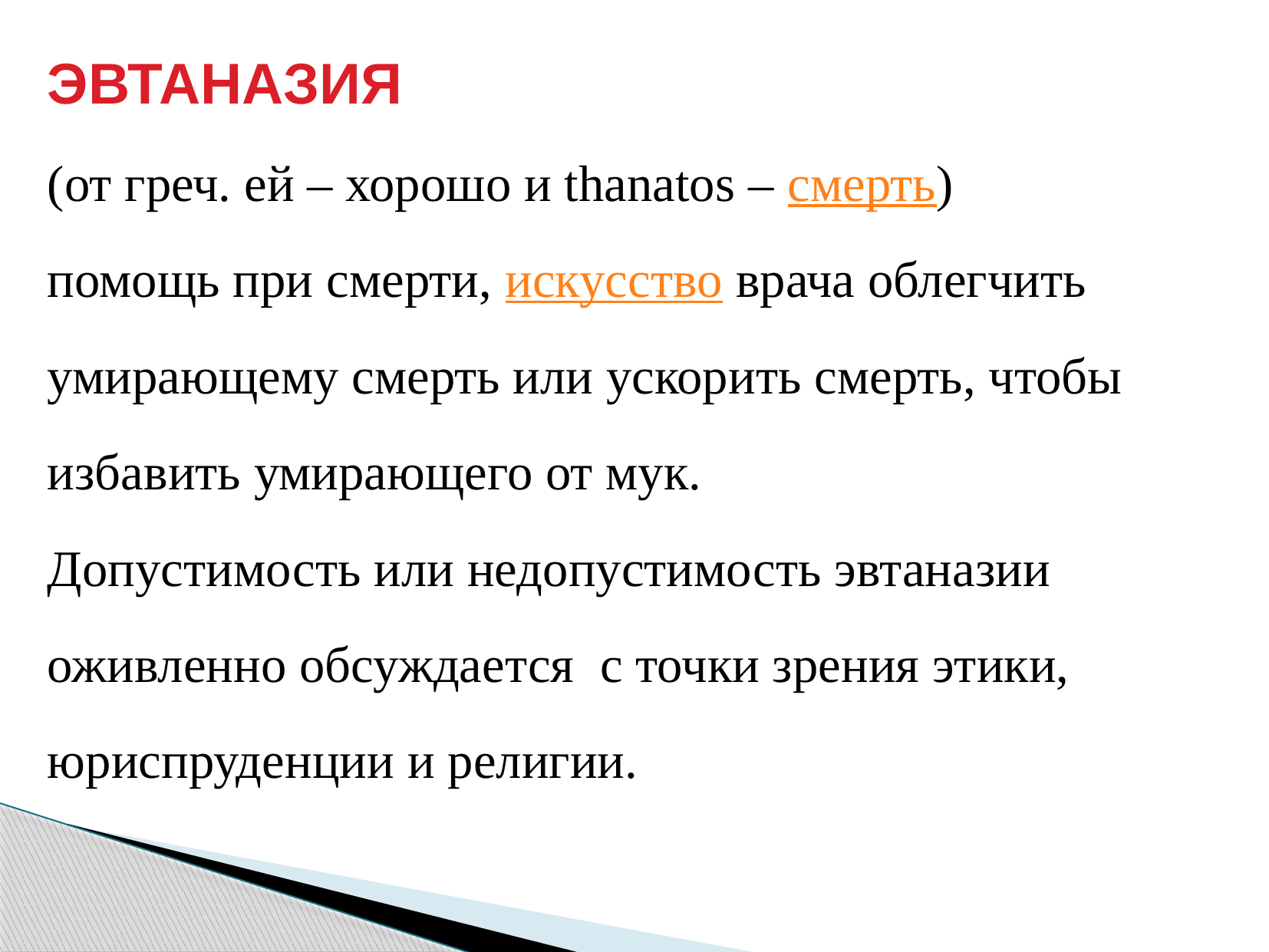

ЭВТАНАЗИЯ
(от греч. ей – хорошо и thanatos – смерть)
помощь при смерти, искусство врача облегчить
умирающему смерть или ускорить смерть, чтобы
избавить умирающего от мук.
Допустимость или недопустимость эвтаназии
оживленно обсуждается  с точки зрения этики,
юриспруденции и религии.